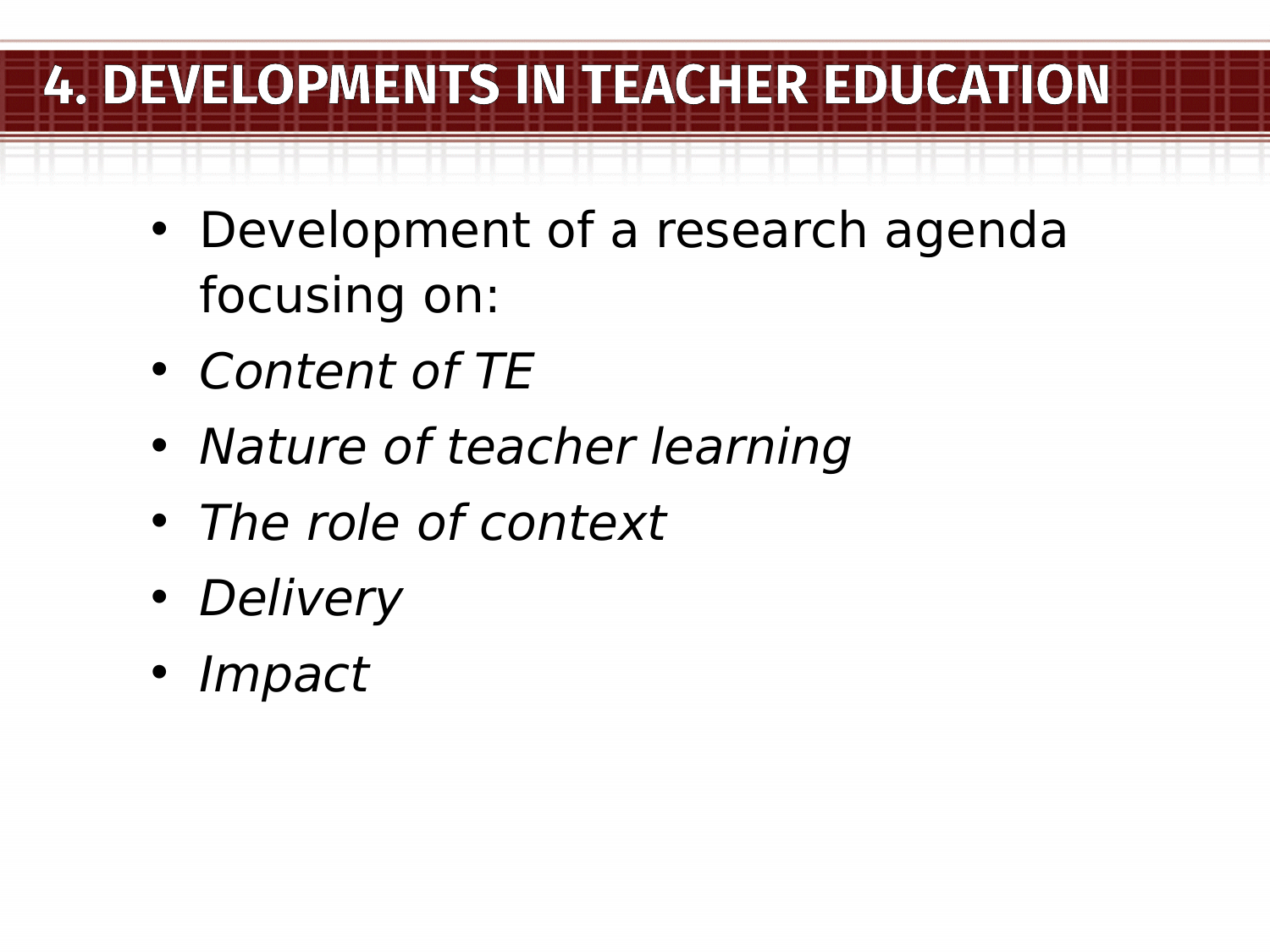

# 4. Developments in teacher education
Development of a research agenda focusing on:
Content of TE
Nature of teacher learning
The role of context
Delivery
Impact